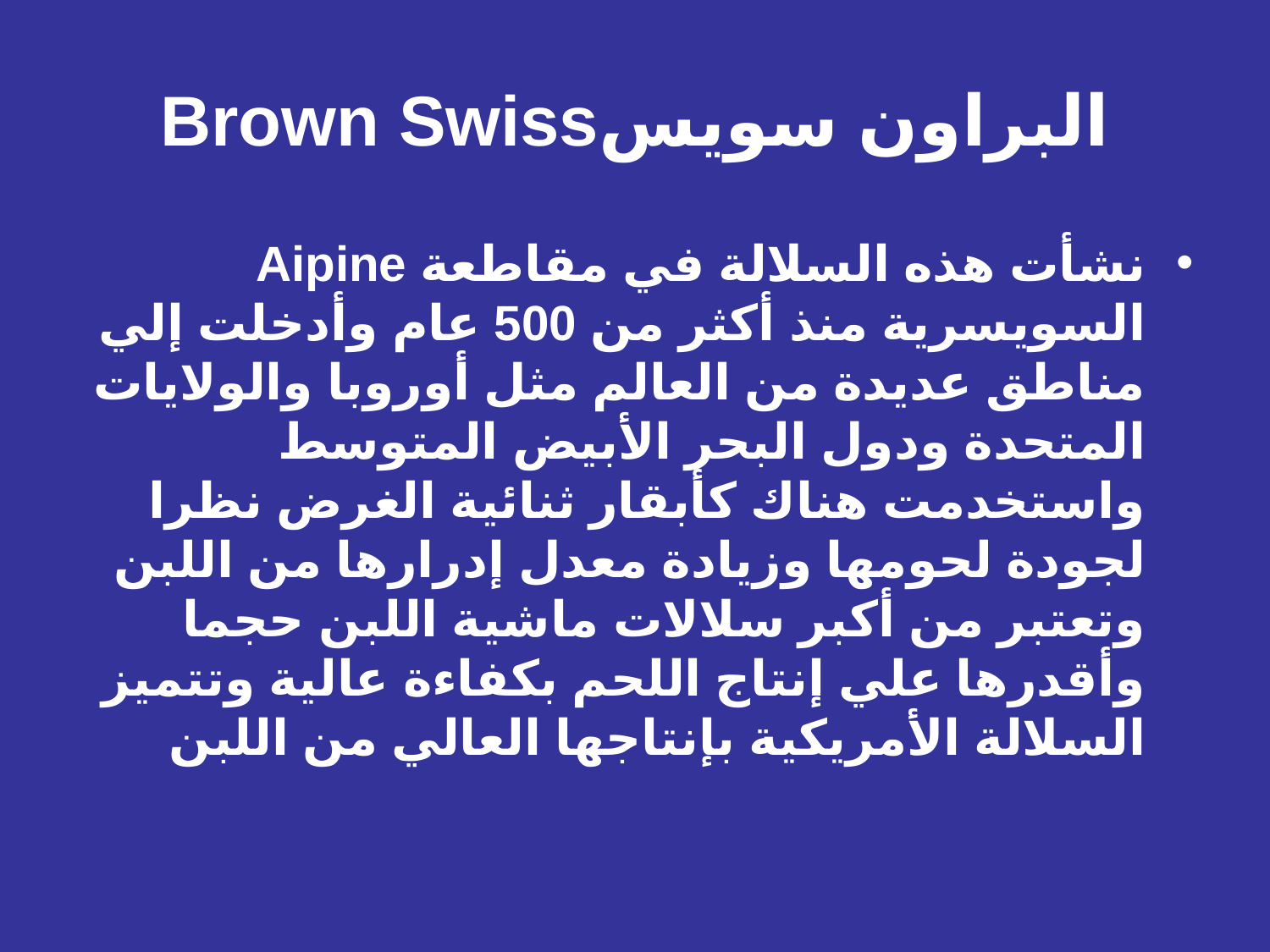

# البراون سويسBrown Swiss
نشأت هذه السلالة في مقاطعة Aipine السويسرية منذ أكثر من 500 عام وأدخلت إلي مناطق عديدة من العالم مثل أوروبا والولايات المتحدة ودول البحر الأبيض المتوسط واستخدمت هناك كأبقار ثنائية الغرض نظرا لجودة لحومها وزيادة معدل إدرارها من اللبن وتعتبر من أكبر سلالات ماشية اللبن حجما وأقدرها علي إنتاج اللحم بكفاءة عالية وتتميز السلالة الأمريكية بإنتاجها العالي من اللبن